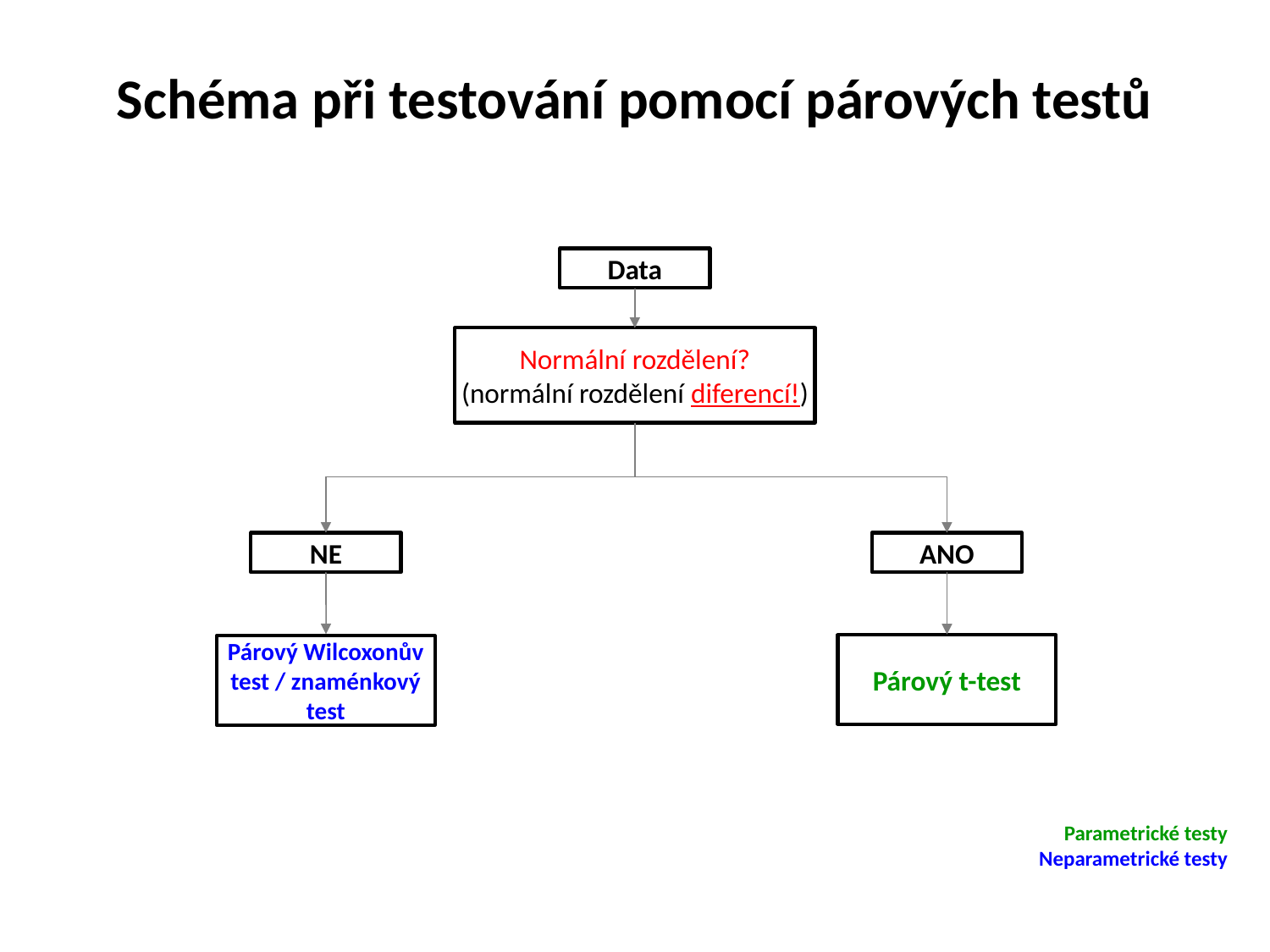

Schéma při testování pomocí párových testů
Data
Normální rozdělení?
(normální rozdělení diferencí!)
NE
ANO
Párový t-test
Párový Wilcoxonův test / znaménkový test
Parametrické testy
Neparametrické testy